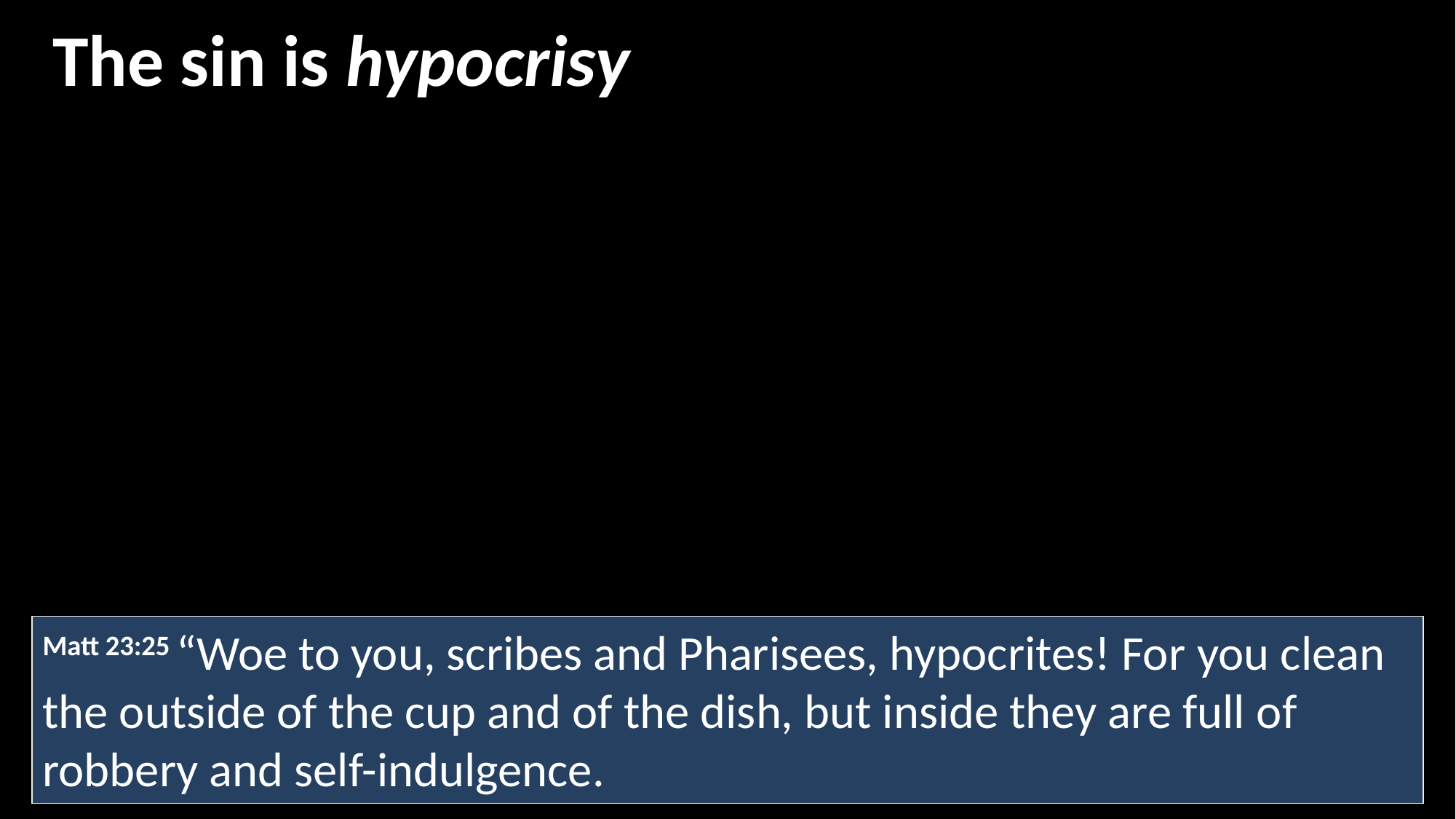

The sin is hypocrisy
Matt 23:25 “Woe to you, scribes and Pharisees, hypocrites! For you clean the outside of the cup and of the dish, but inside they are full of robbery and self-indulgence.